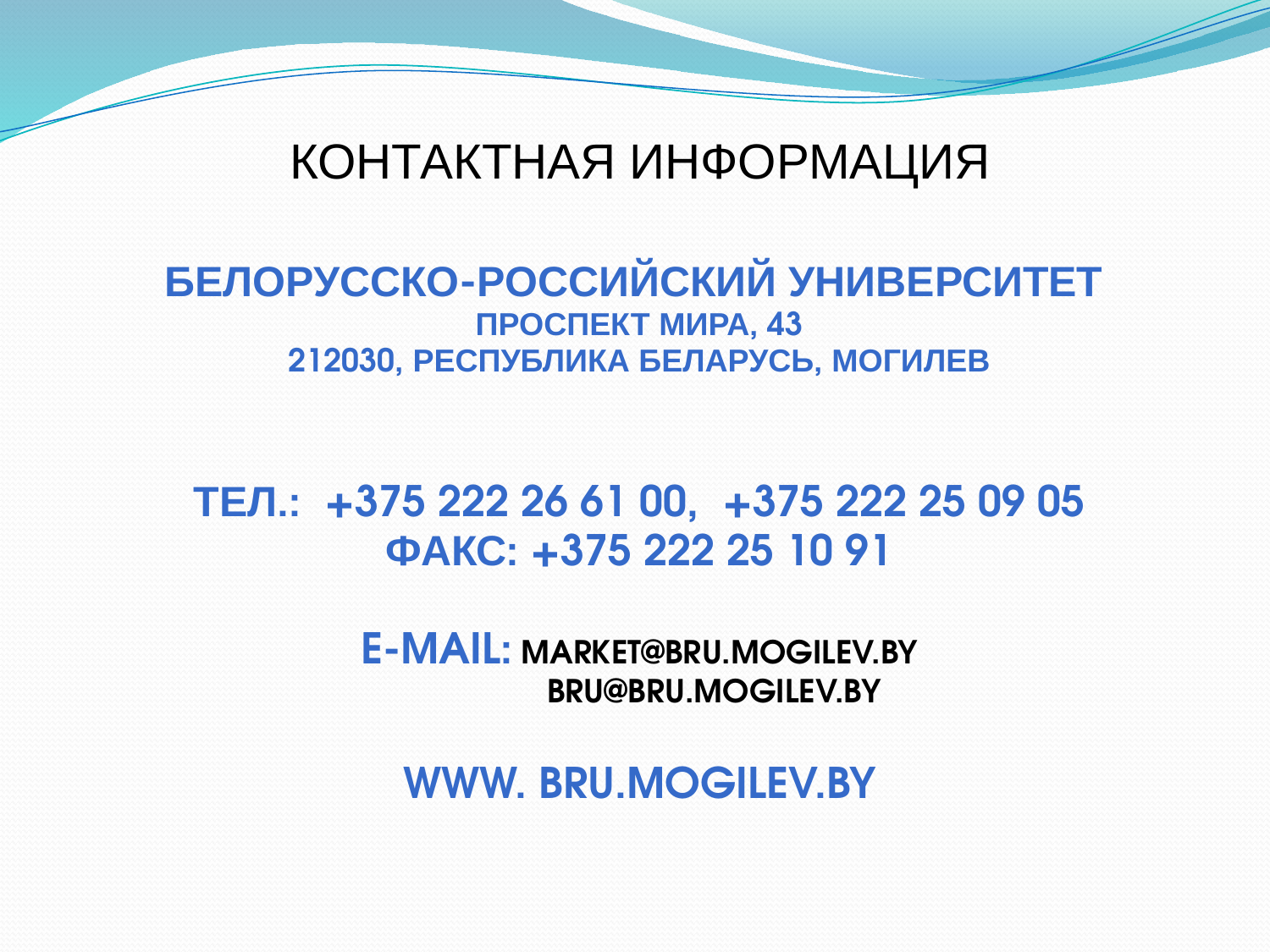

# КОНТАКТНАЯ ИНФОРМАЦИЯ

БЕЛОРУССКО-РОССИЙСКИЙ УНИВЕРСИТЕТ
проспект Мира, 43
212030, Республика Беларусь, Могилев

тел.:  +375 222 26 61 00,  +375 222 25 09 05
факс: +375 222 25 10 91

E-mail: market@bru.mogilev.by
bru@bru.mogilev.by

WWW. bru.mogilev.by